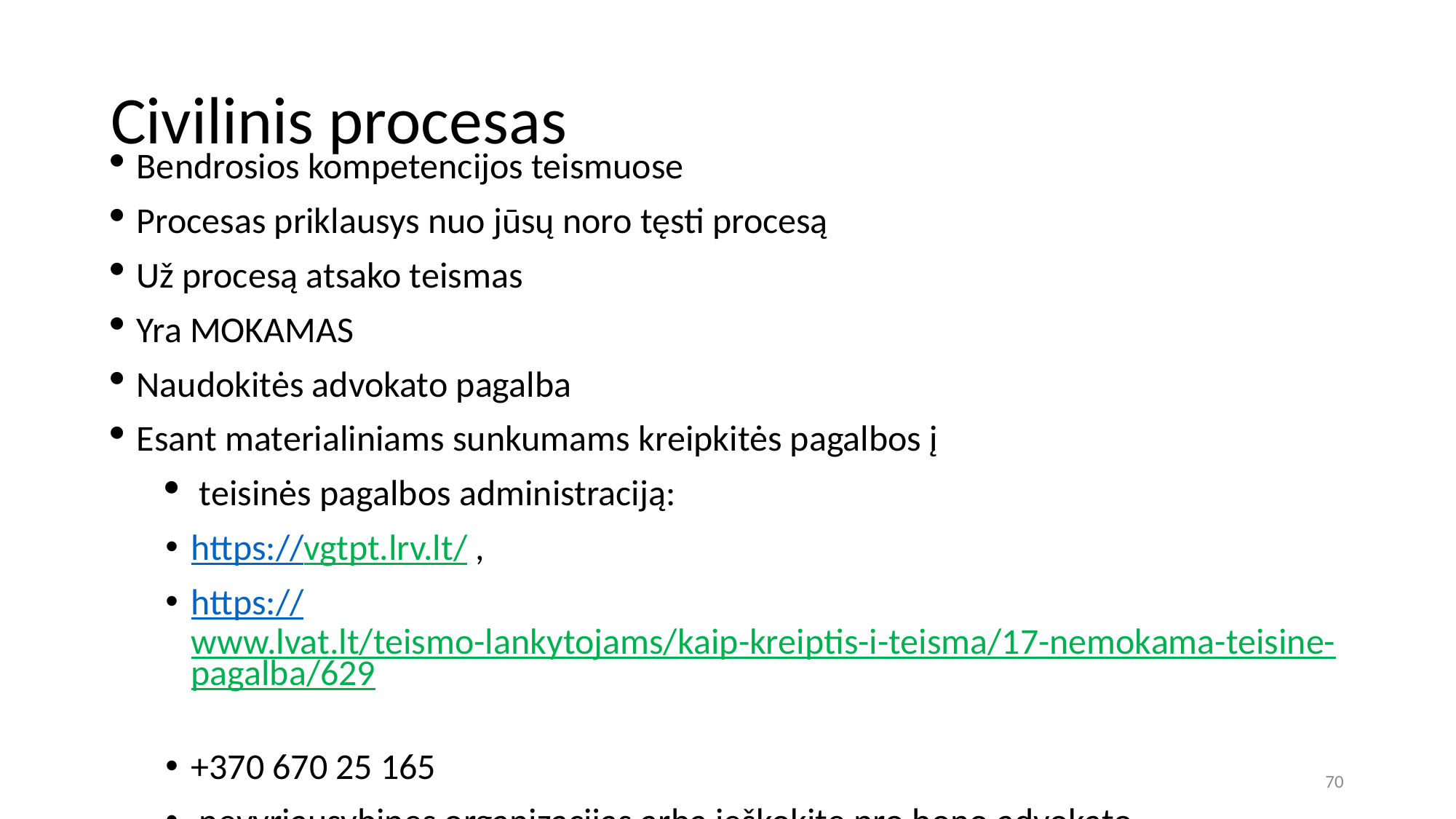

Civilinis procesas
Bendrosios kompetencijos teismuose
Procesas priklausys nuo jūsų noro tęsti procesą
Už procesą atsako teismas
Yra MOKAMAS
Naudokitės advokato pagalba
Esant materialiniams sunkumams kreipkitės pagalbos į
 teisinės pagalbos administraciją:
https://vgtpt.lrv.lt/ ,
https://www.lvat.lt/teismo-lankytojams/kaip-kreiptis-i-teisma/17-nemokama-teisine-pagalba/629
+370 670 25 165
 nevyriausybines organizacijas arba ieškokite pro bono advokato
70